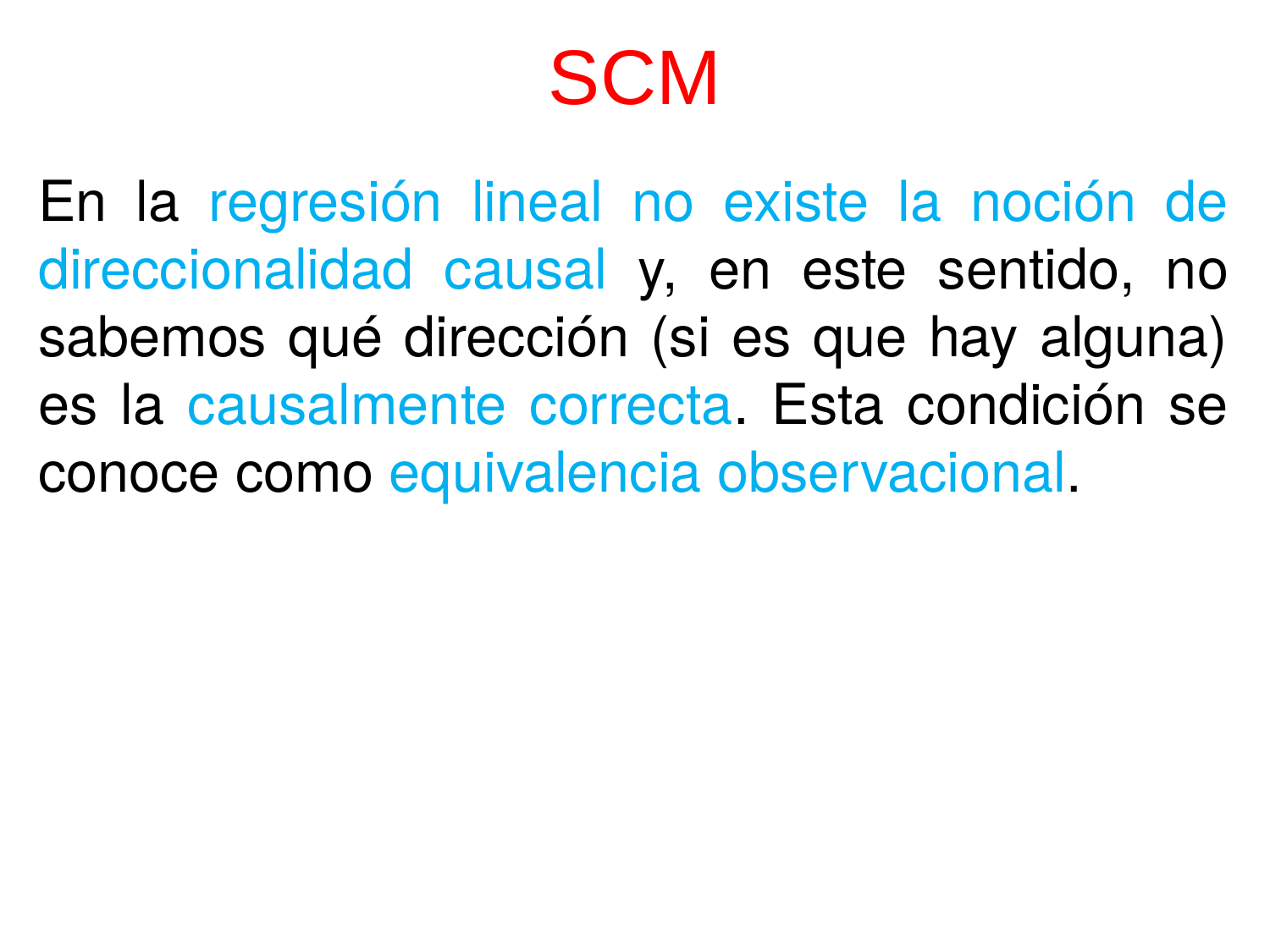

# SCM
En la regresión lineal no existe la noción de direccionalidad causal y, en este sentido, no sabemos qué dirección (si es que hay alguna) es la causalmente correcta. Esta condición se conoce como equivalencia observacional.